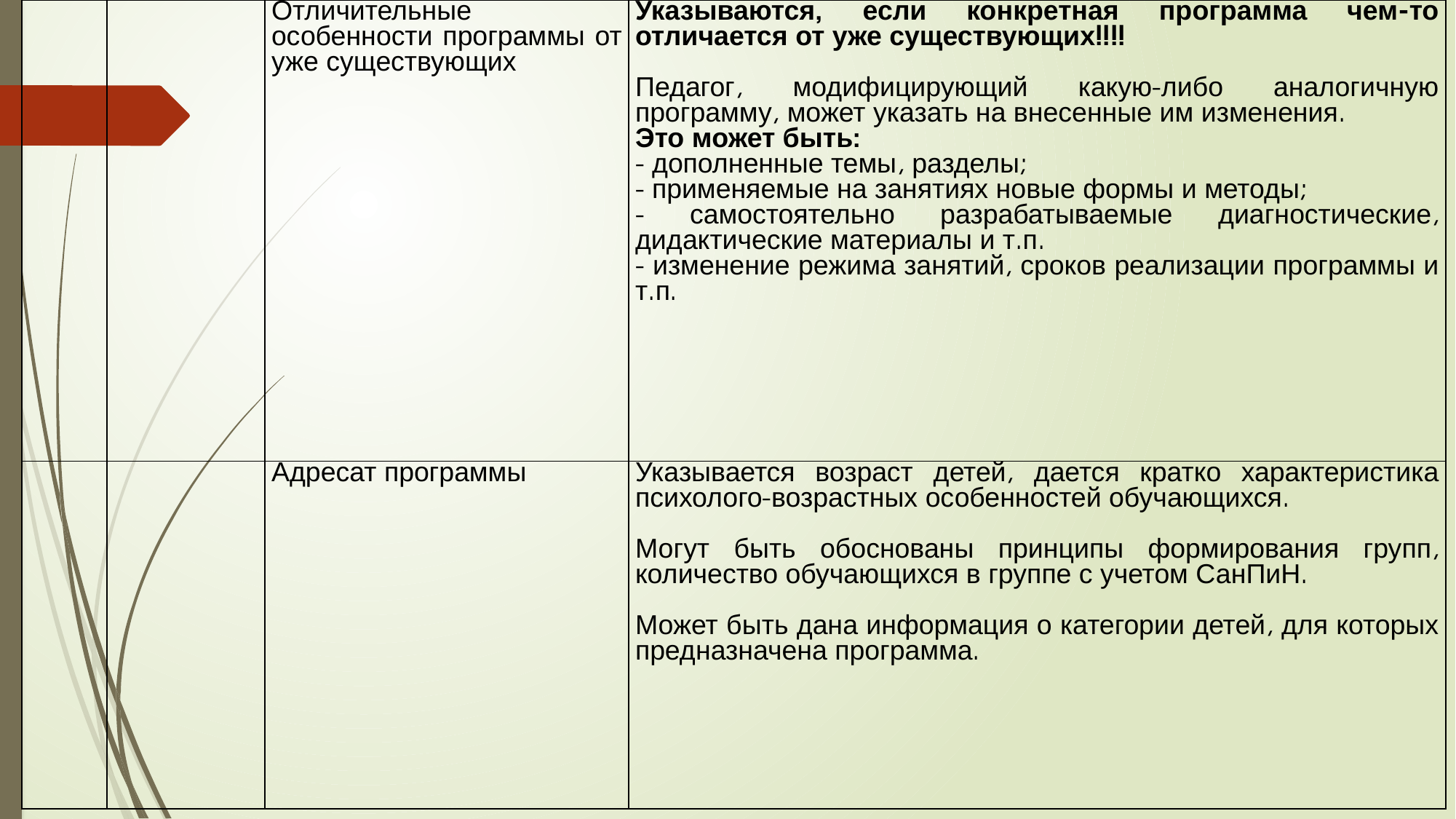

|  |  | Отличительные особенности программы от уже существующих | Указываются, если конкретная программа чем-то отличается от уже существующих!!!! Педагог, модифицирующий какую-либо аналогичную программу, может указать на внесенные им изменения. Это может быть: - дополненные темы, разделы; - применяемые на занятиях новые формы и методы; - самостоятельно разрабатываемые диагностические, дидактические материалы и т.п. - изменение режима занятий, сроков реализации программы и т.п. |
| --- | --- | --- | --- |
|  |  | Адресат программы | Указывается возраст детей, дается кратко характеристика психолого-возрастных особенностей обучающихся. Могут быть обоснованы принципы формирования групп, количество обучающихся в группе с учетом СанПиН. Может быть дана информация о категории детей, для которых предназначена программа. |